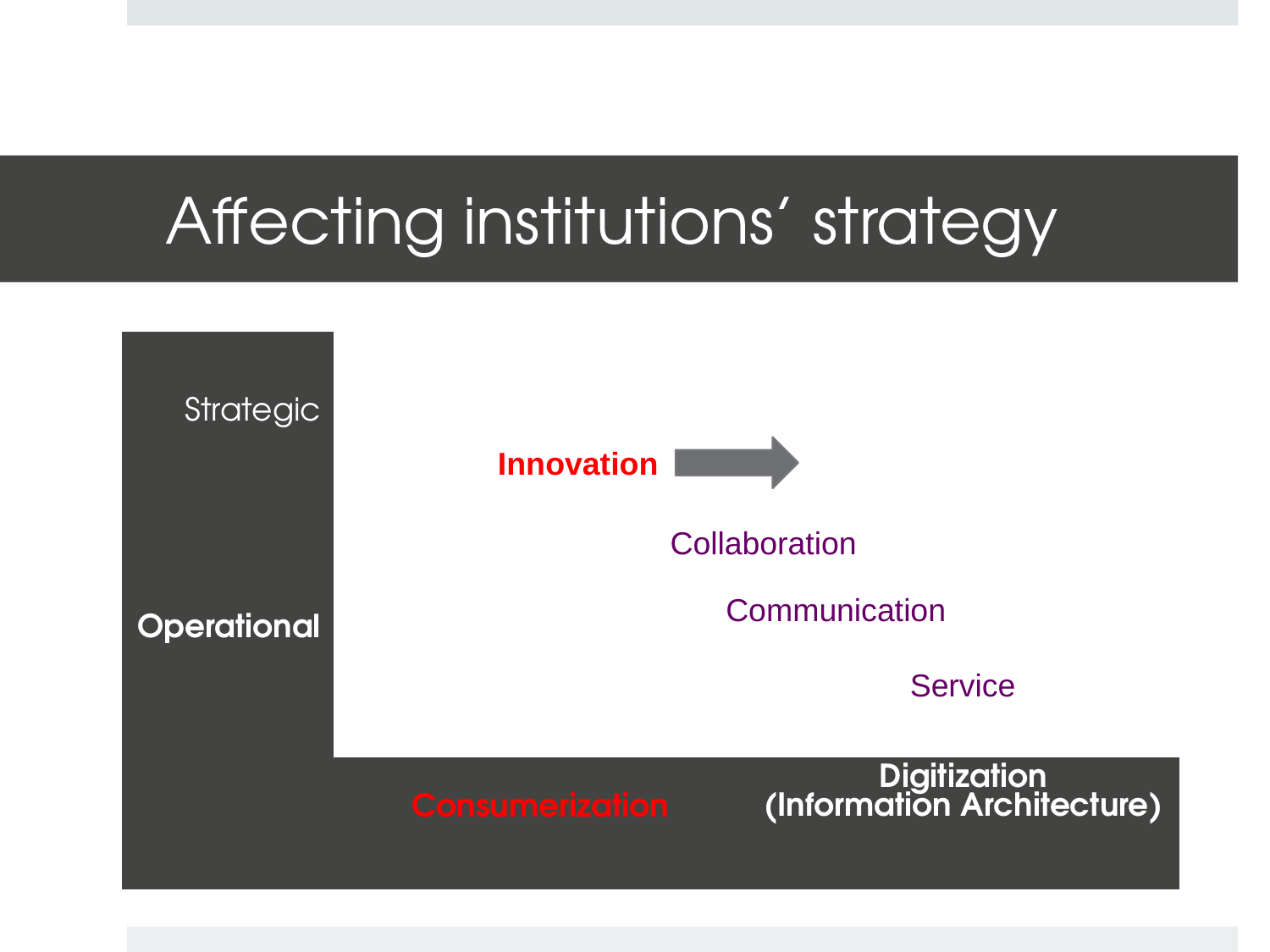

# Affecting institutions’ strategy
| Strategic |  |  |
| --- | --- | --- |
| Operational |  |  |
|  | Consumerization | Digitization (Information Architecture) |
Innovation

Collaboration
Communication
Service